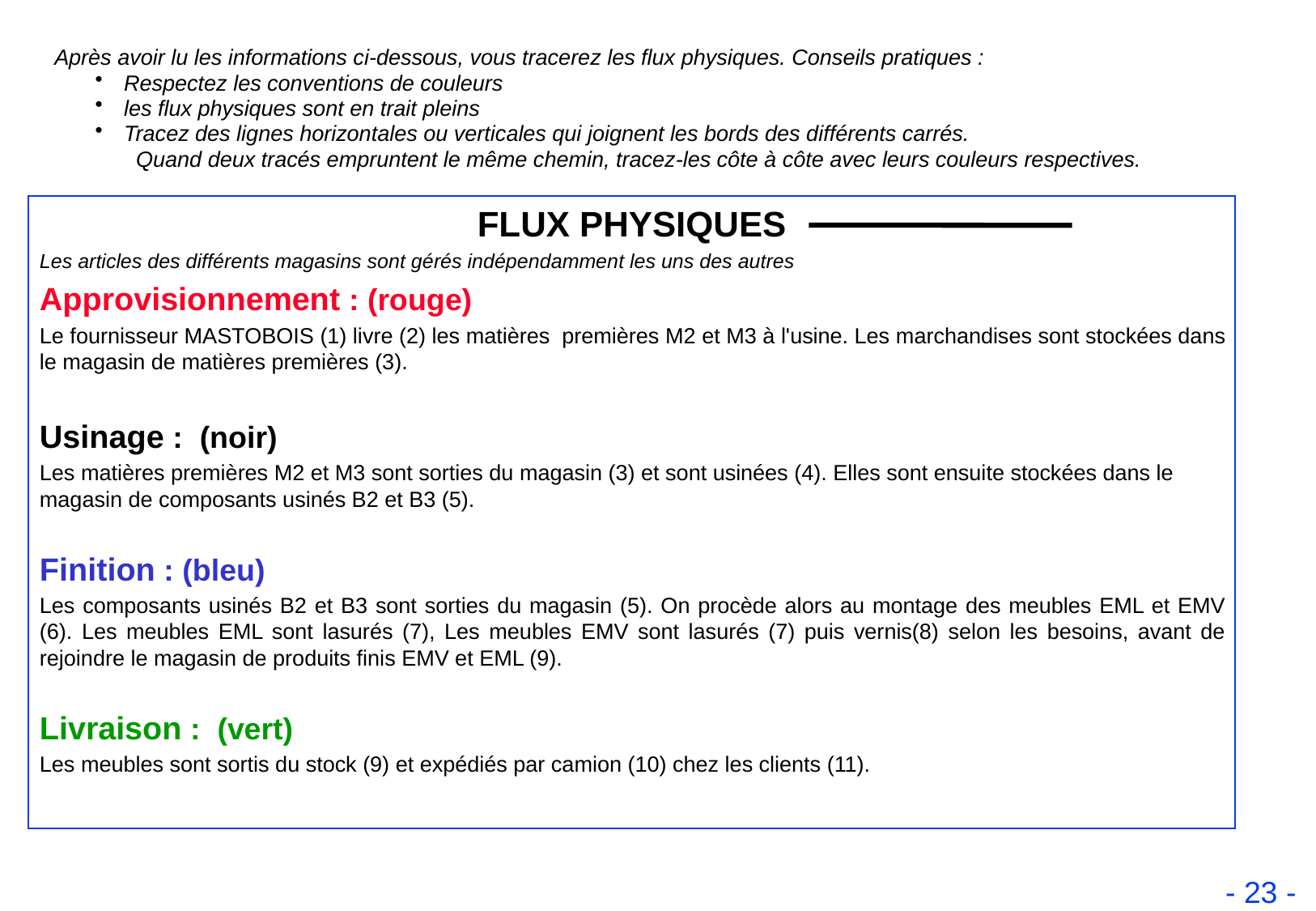

Après avoir lu les informations ci-dessous, vous tracerez les flux physiques. Conseils pratiques :
Respectez les conventions de couleurs
les flux physiques sont en trait pleins
Tracez des lignes horizontales ou verticales qui joignent les bords des différents carrés.
  Quand deux tracés empruntent le même chemin, tracez-les côte à côte avec leurs couleurs respectives.
FLUX PHYSIQUES
Les articles des différents magasins sont gérés indépendamment les uns des autres
Approvisionnement : (rouge)
Le fournisseur MASTOBOIS (1) livre (2) les matières  premières M2 et M3 à l'usine. Les marchandises sont stockées dans le magasin de matières premières (3).

Usinage :  (noir)
Les matières premières M2 et M3 sont sorties du magasin (3) et sont usinées (4). Elles sont ensuite stockées dans le magasin de composants usinés B2 et B3 (5).

Finition : (bleu)
Les composants usinés B2 et B3 sont sorties du magasin (5). On procède alors au montage des meubles EML et EMV (6). Les meubles EML sont lasurés (7), Les meubles EMV sont lasurés (7) puis vernis(8) selon les besoins, avant de rejoindre le magasin de produits finis EMV et EML (9).

Livraison :  (vert)
Les meubles sont sortis du stock (9) et expédiés par camion (10) chez les clients (11).